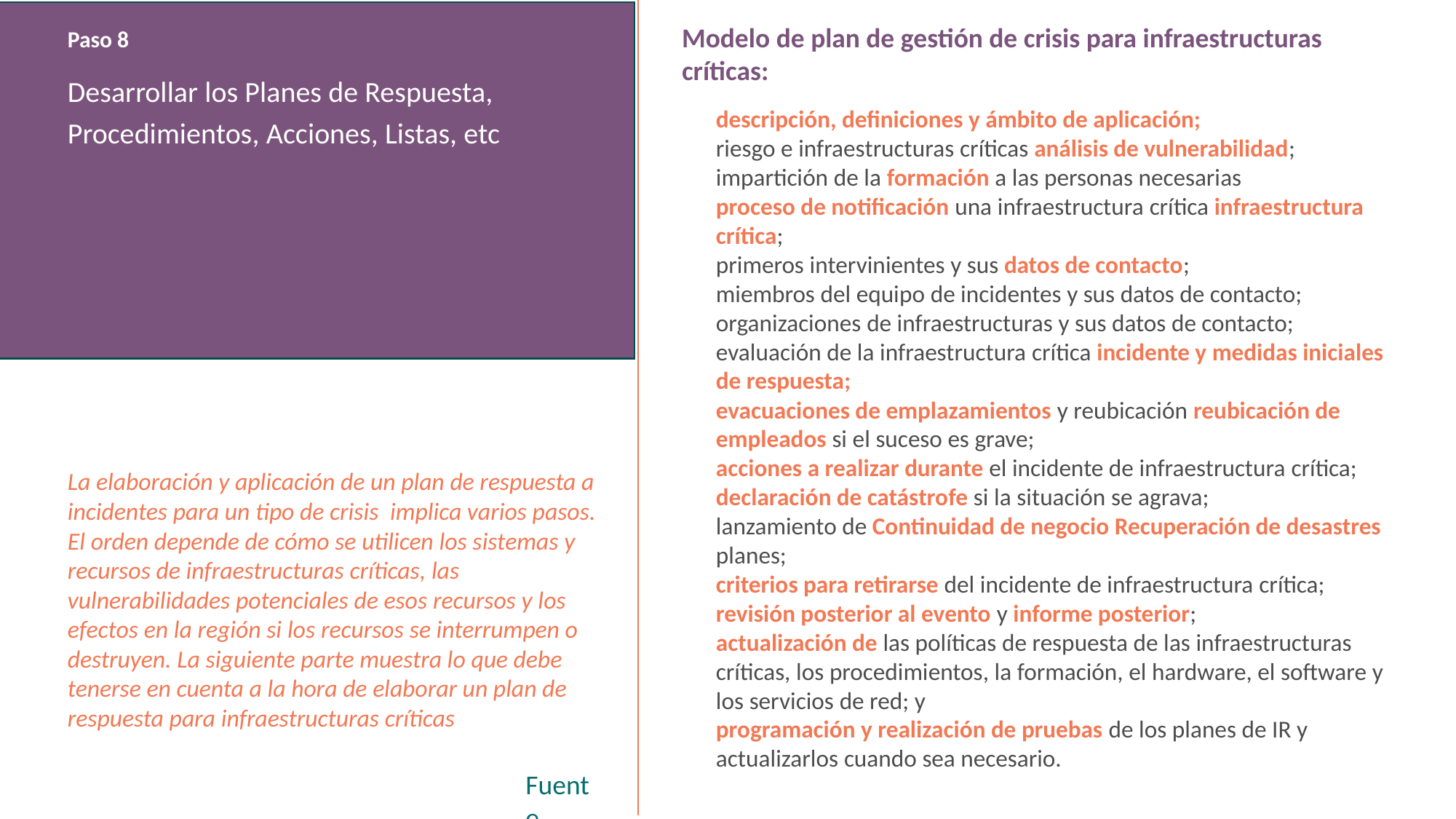

Paso 8

Desarrollar los Planes de Respuesta, Procedimientos, Acciones, Listas, etc

La elaboración y aplicación de un plan de respuesta a incidentes para un tipo de crisis  implica varios pasos. El orden depende de cómo se utilicen los sistemas y recursos de infraestructuras críticas, las vulnerabilidades potenciales de esos recursos y los efectos en la región si los recursos se interrumpen o destruyen. La siguiente parte muestra lo que debe tenerse en cuenta a la hora de elaborar un plan de respuesta para infraestructuras críticas

Modelo de plan de gestión de crisis para infraestructuras críticas:

descripción, definiciones y ámbito de aplicación;
riesgo e infraestructuras críticas análisis de vulnerabilidad;
impartición de la formación a las personas necesarias
proceso de notificación una infraestructura crítica infraestructura crítica;
primeros intervinientes y sus datos de contacto;
miembros del equipo de incidentes y sus datos de contacto;
organizaciones de infraestructuras y sus datos de contacto;
evaluación de la infraestructura crítica incidente y medidas iniciales de respuesta;
evacuaciones de emplazamientos y reubicación reubicación de empleados si el suceso es grave;
acciones a realizar durante el incidente de infraestructura crítica;
declaración de catástrofe si la situación se agrava;
lanzamiento de Continuidad de negocio Recuperación de desastres planes;
criterios para retirarse del incidente de infraestructura crítica;
revisión posterior al evento y informe posterior;
actualización de las políticas de respuesta de las infraestructuras críticas, los procedimientos, la formación, el hardware, el software y los servicios de red; y
programación y realización de pruebas de los planes de IR y actualizarlos cuando sea necesario.

Fuente